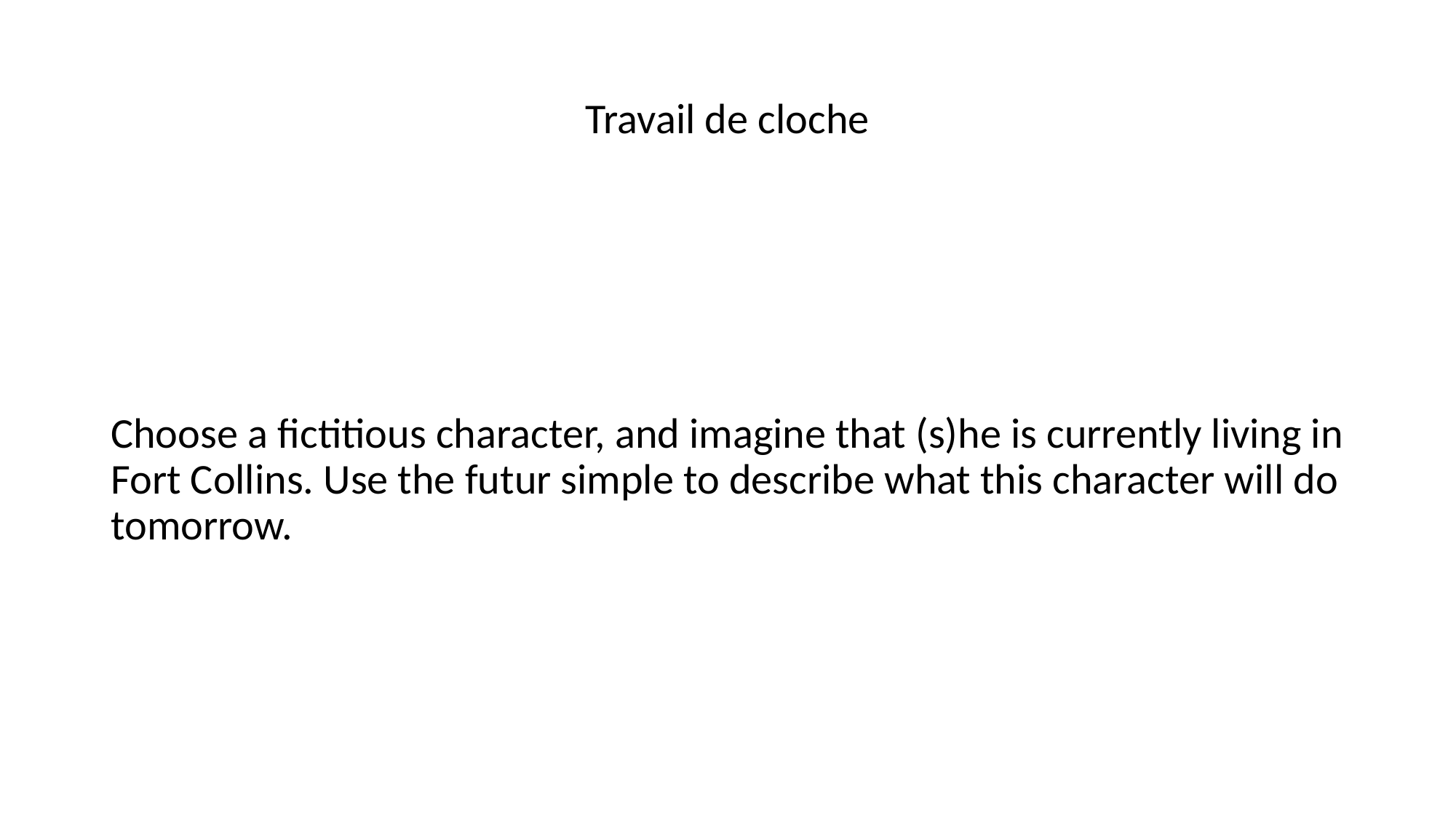

# Travail de cloche

Choose a fictitious character, and imagine that (s)he is currently living in Fort Collins. Use the futur simple to describe what this character will do tomorrow.